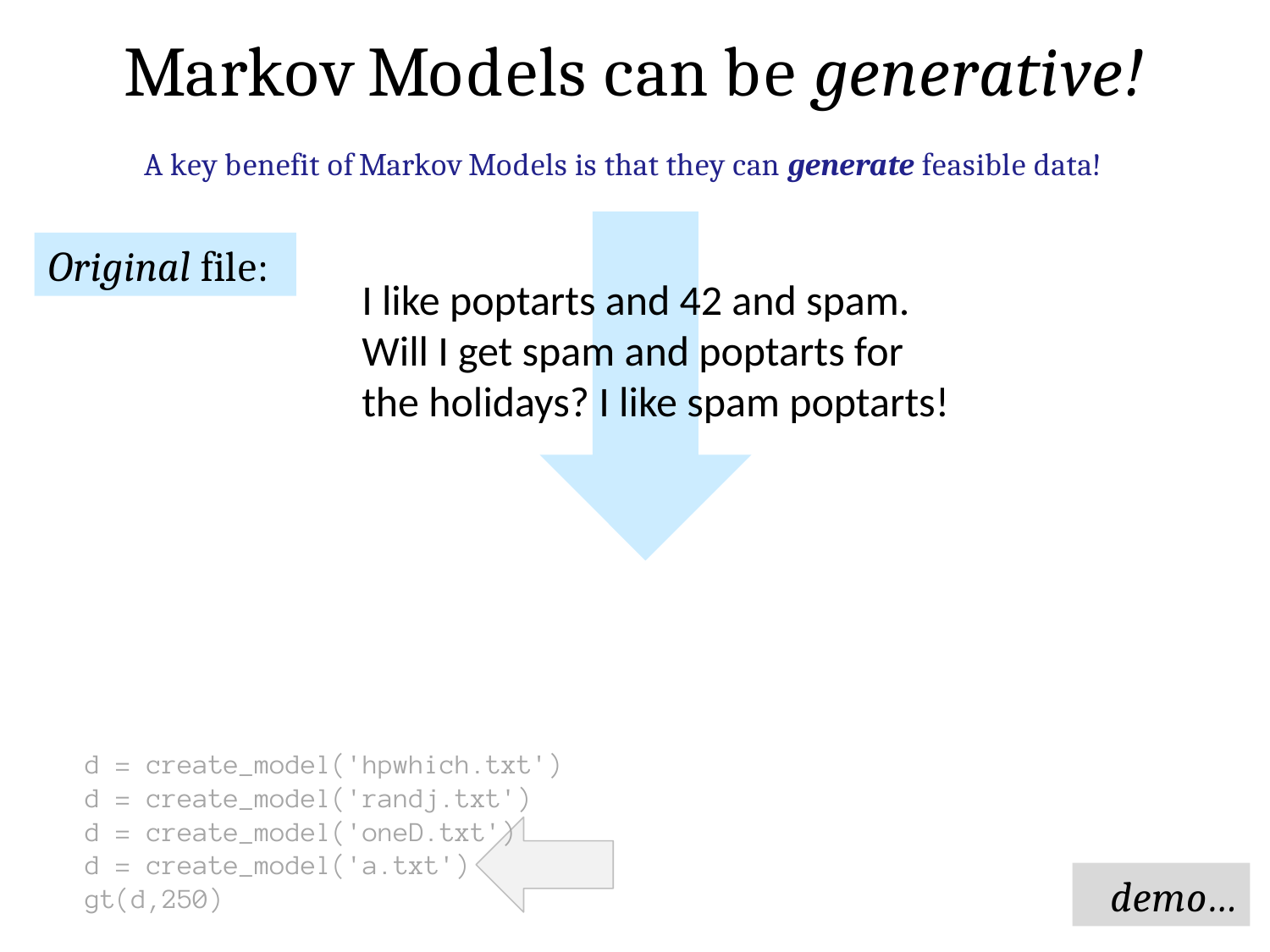

Markov Models can be generative!
A key benefit of Markov Models is that they can generate feasible data!

Original file:
I like poptarts and 42 and spam.
Will I get spam and poptarts for
the holidays? I like spam poptarts!
d = create_model('hpwhich.txt')
d = create_model('randj.txt')
d = create_model('oneD.txt')
d = create_model('a.txt')
gt(d,250)

demo…